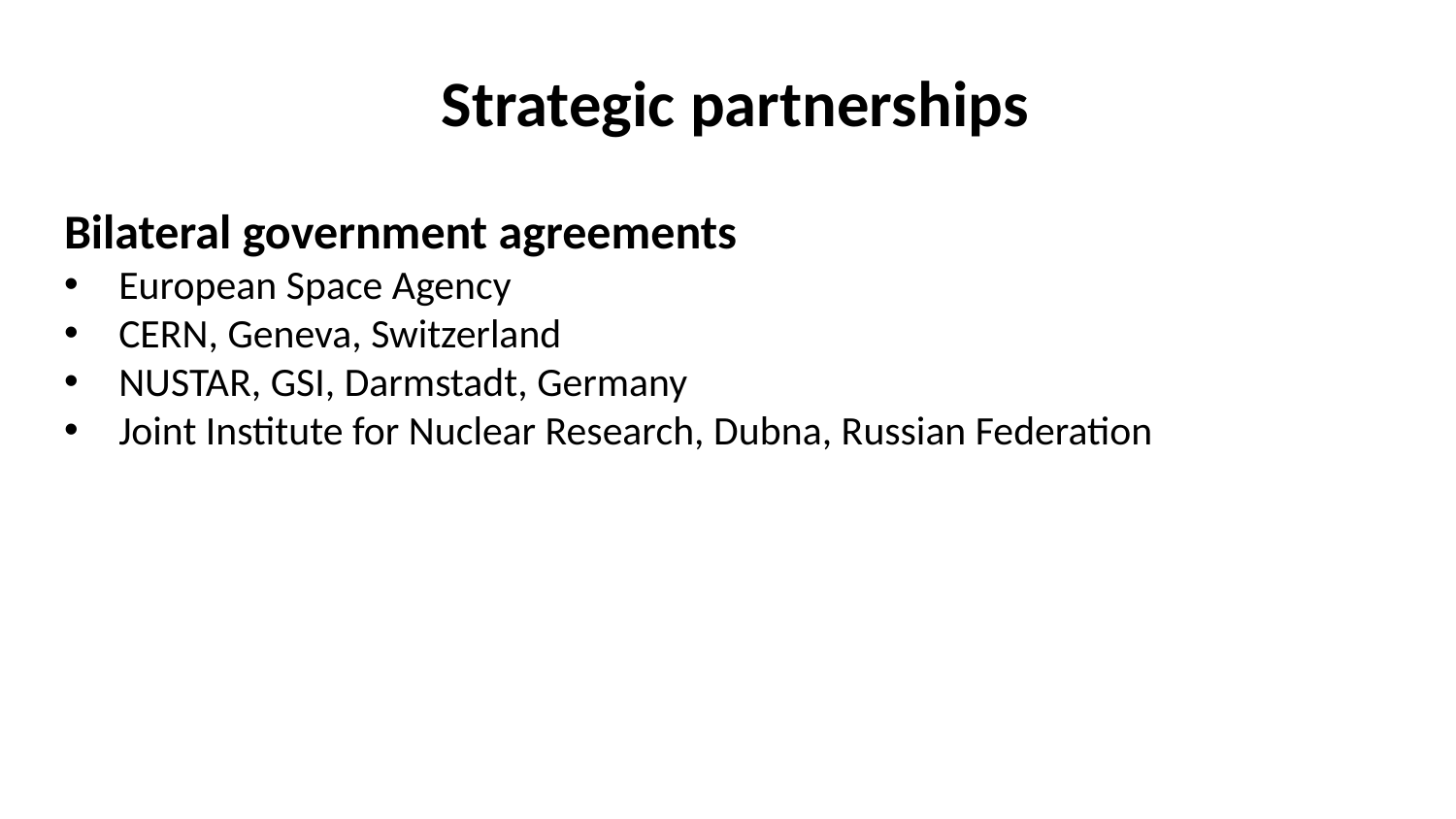

# Strategic partnerships
Bilateral government agreements
European Space Agency
CERN, Geneva, Switzerland
NUSTAR, GSI, Darmstadt, Germany
Joint Institute for Nuclear Research, Dubna, Russian Federation